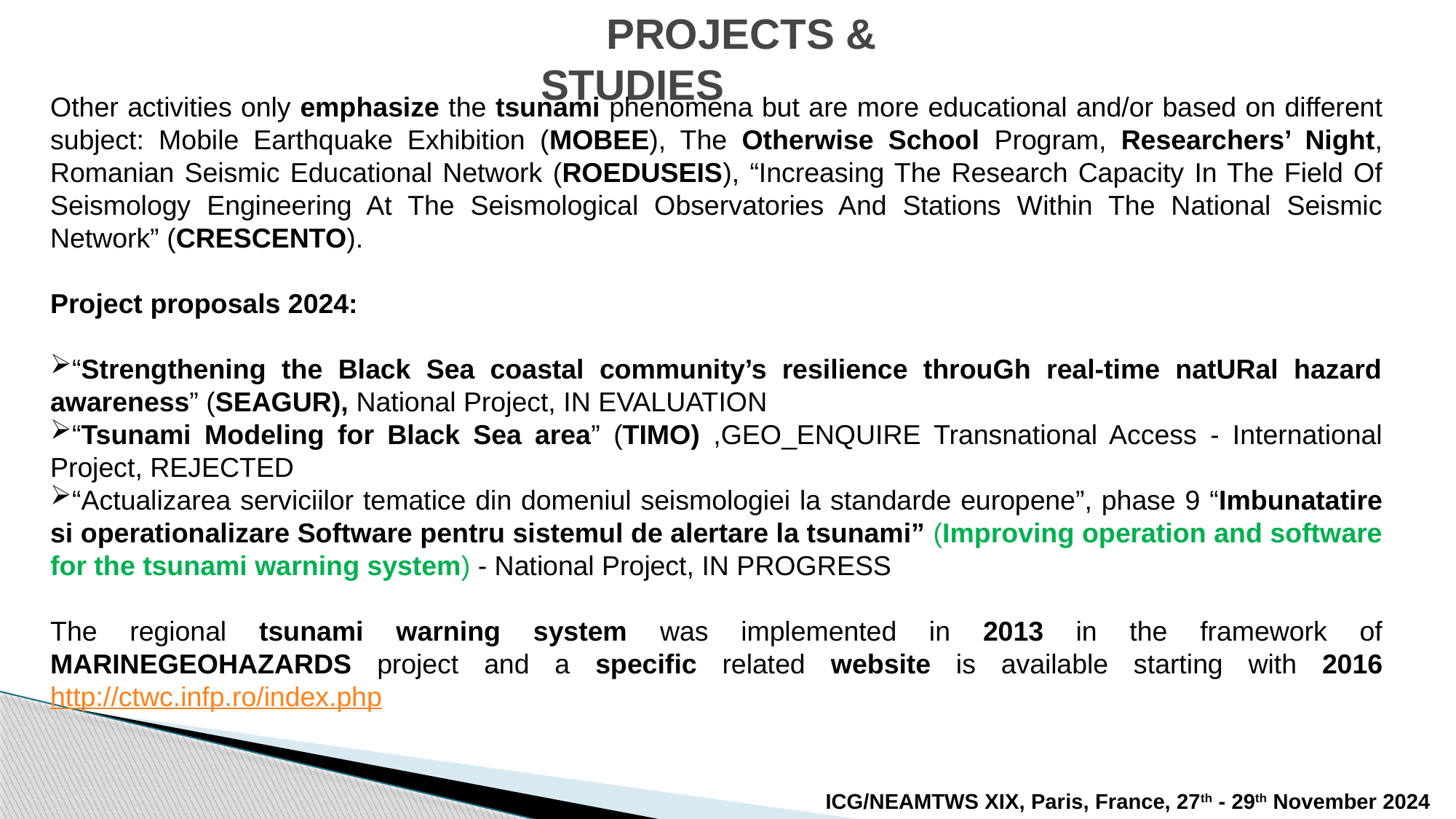

# PROJECTS & STUDIES

Other activities only emphasize the tsunami phenomena but are more educational and/or based on different subject: Mobile Earthquake Exhibition (MOBEE), The Otherwise School Program, Researchers’ Night, Romanian Seismic Educational Network (ROEDUSEIS), “Increasing The Research Capacity In The Field Of Seismology Engineering At The Seismological Observatories And Stations Within The National Seismic Network” (CRESCENTO).

Project proposals 2024:

“Strengthening the Black Sea coastal community’s resilience throuGh real-time natURal hazard awareness” (SEAGUR), National Project, IN EVALUATION
“Tsunami Modeling for Black Sea area” (TIMO) ,GEO_ENQUIRE Transnational Access - International Project, REJECTED
“Actualizarea serviciilor tematice din domeniul seismologiei la standarde europene”, phase 9 “Imbunatatire si operationalizare Software pentru sistemul de alertare la tsunami” (Improving operation and software for the tsunami warning system) - National Project, IN PROGRESS

The regional tsunami warning system was implemented in 2013 in the framework of MARINEGEOHAZARDS project and a specific related website is available starting with 2016 http://ctwc.infp.ro/index.php

ICG/NEAMTWS XIX, Paris, France, 27th - 29th November 2024